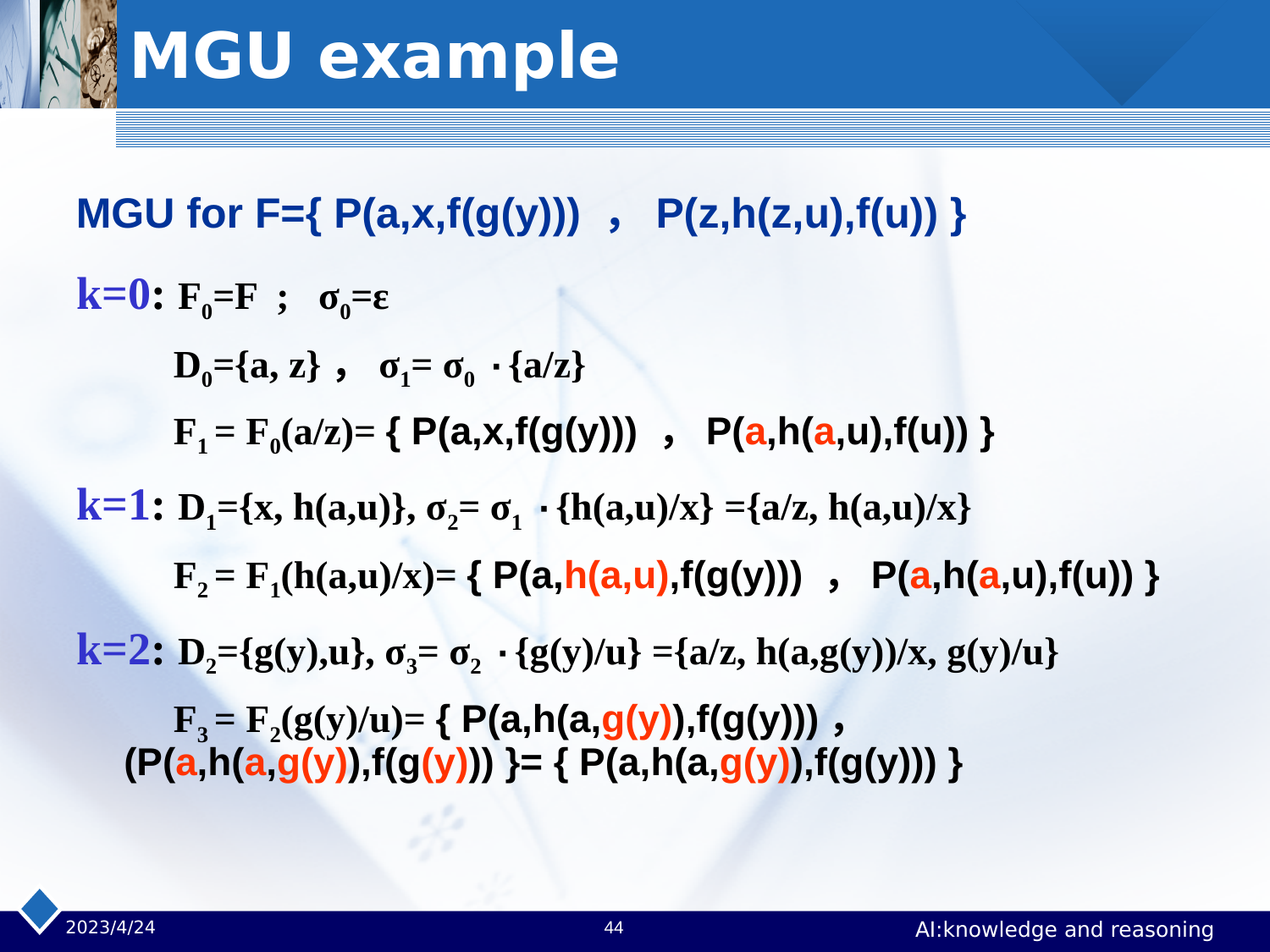

# MGU example
MGU for F={ P(a,x,f(g(y))) ，P(z,h(z,u),f(u)) }
k=0: F0=F  ;   σ0=ε
          D0={a, z}，σ1= σ0 ·{a/z}
          F1 = F0(a/z)= { P(a,x,f(g(y))) ，P(a,h(a,u),f(u)) }
k=1: D1={x, h(a,u)}, σ2= σ1 ·{h(a,u)/x} ={a/z, h(a,u)/x}
          F2 = F1(h(a,u)/x)= { P(a,h(a,u),f(g(y))) ，P(a,h(a,u),f(u)) }
k=2: D2={g(y),u}, σ3= σ2 ·{g(y)/u} ={a/z, h(a,g(y))/x, g(y)/u}
          F3 = F2(g(y)/u)= { P(a,h(a,g(y)),f(g(y)))，  (P(a,h(a,g(y)),f(g(y))) }= { P(a,h(a,g(y)),f(g(y))) }
2023/4/24
44
AI:knowledge and reasoning